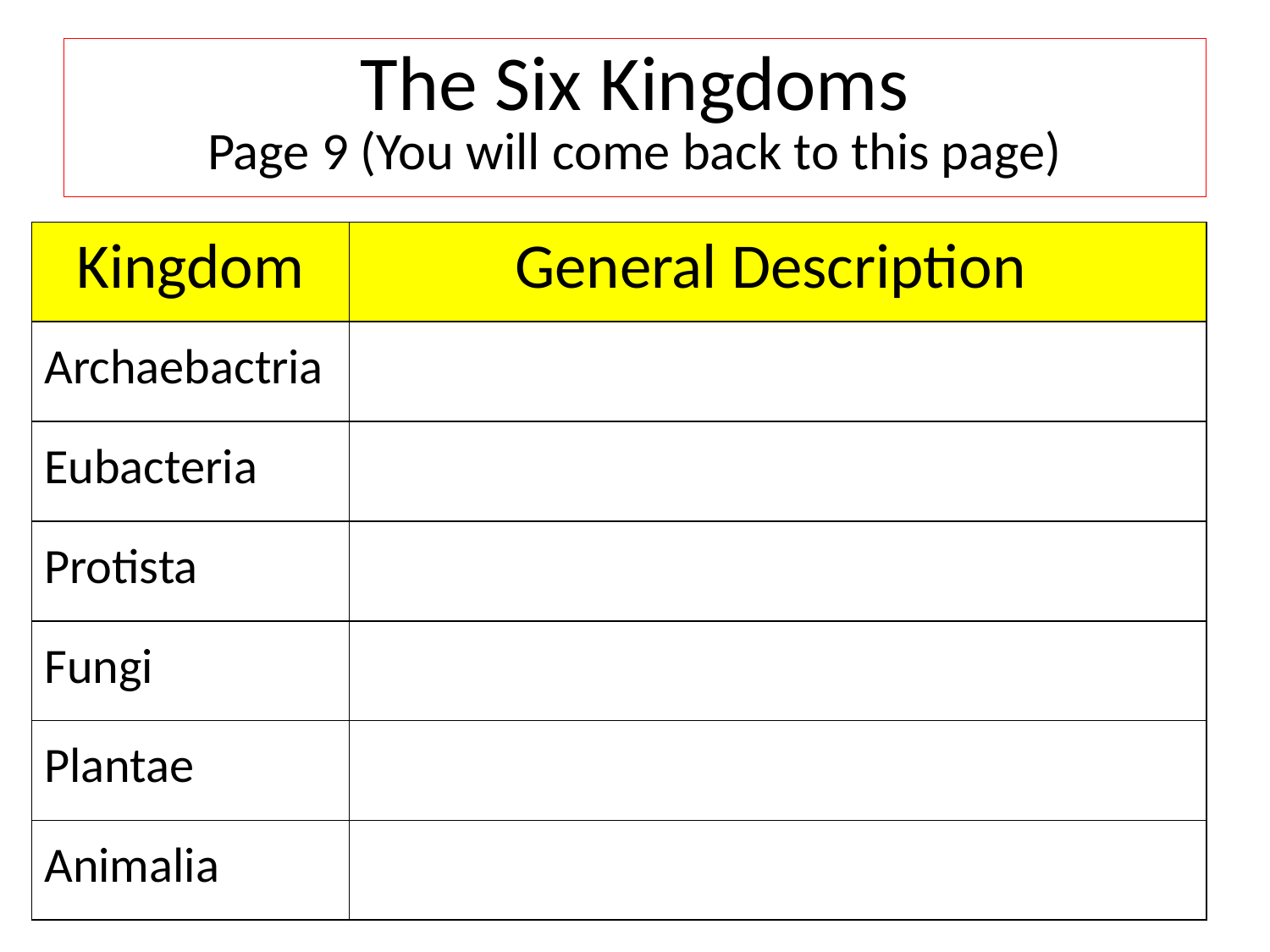

# The Six Kingdoms Page 9 (You will come back to this page)
| Kingdom | General Description |
| --- | --- |
| Archaebactria |  |
| Eubacteria |  |
| Protista |  |
| Fungi |  |
| Plantae |  |
| Animalia |  |